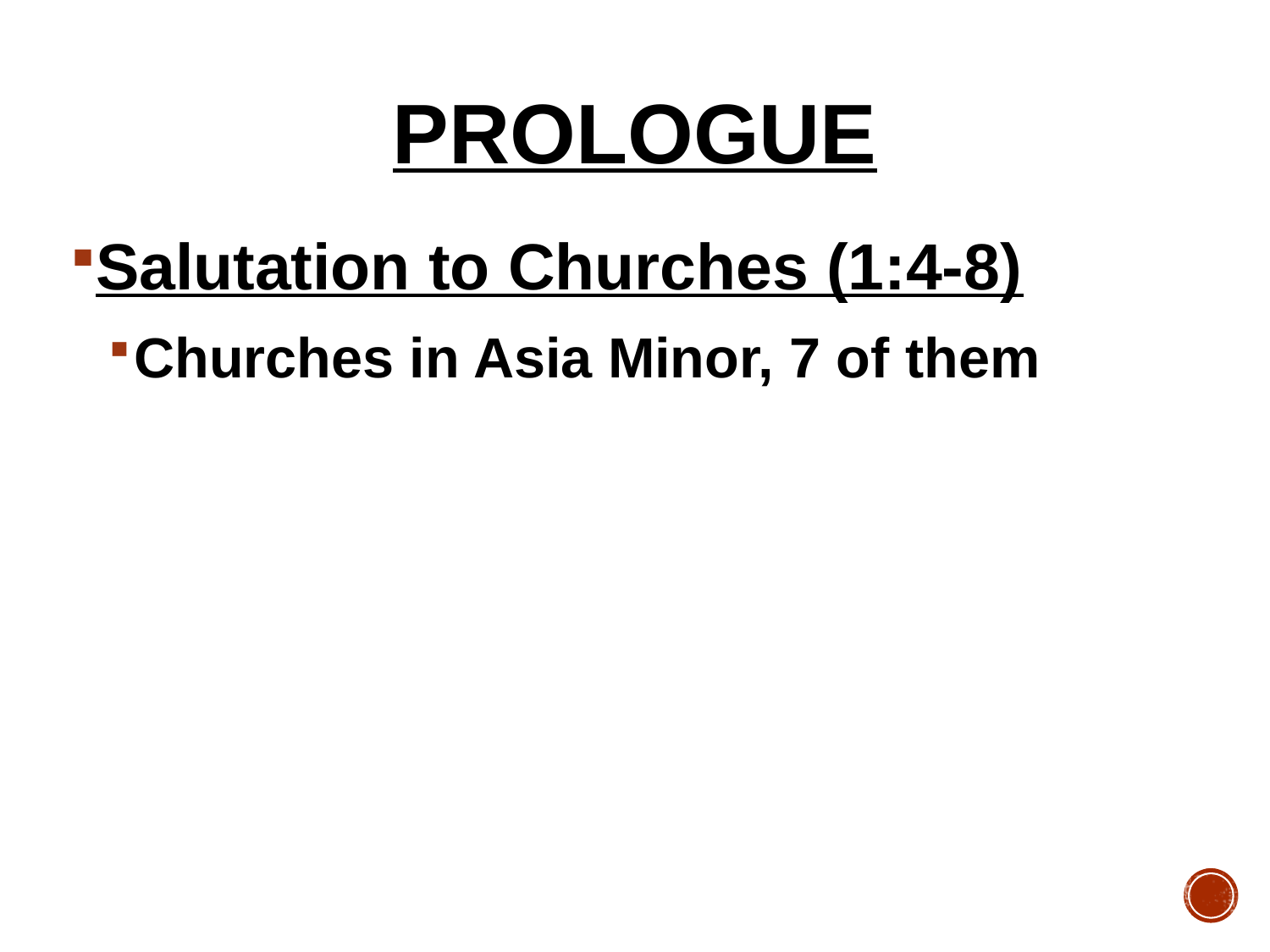

# Prologue
Salutation to Churches (1:4-8)
Churches in Asia Minor, 7 of them